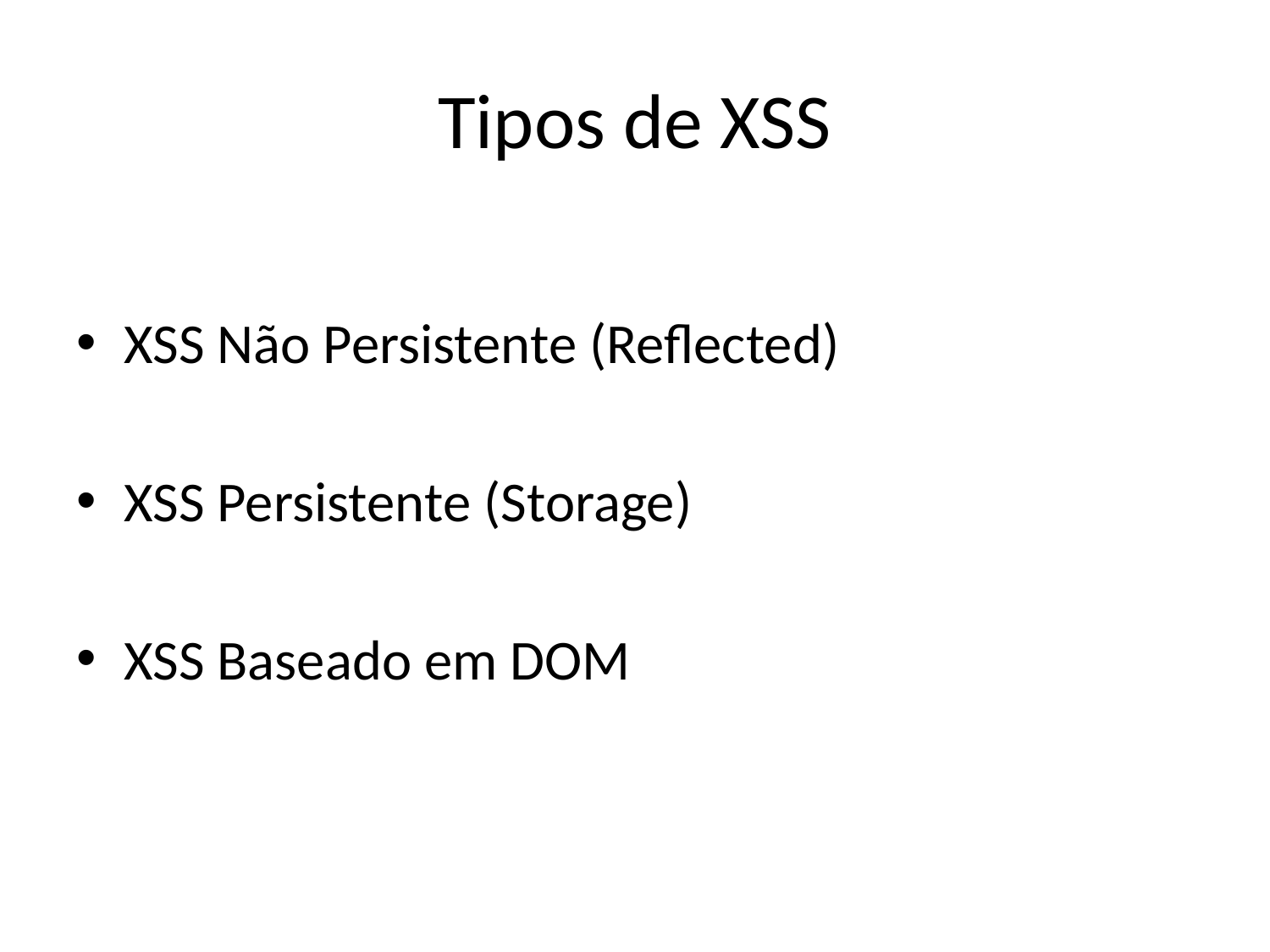

# Tipos de XSS

XSS Não Persistente (Reflected)

XSS Persistente (Storage)

XSS Baseado em DOM